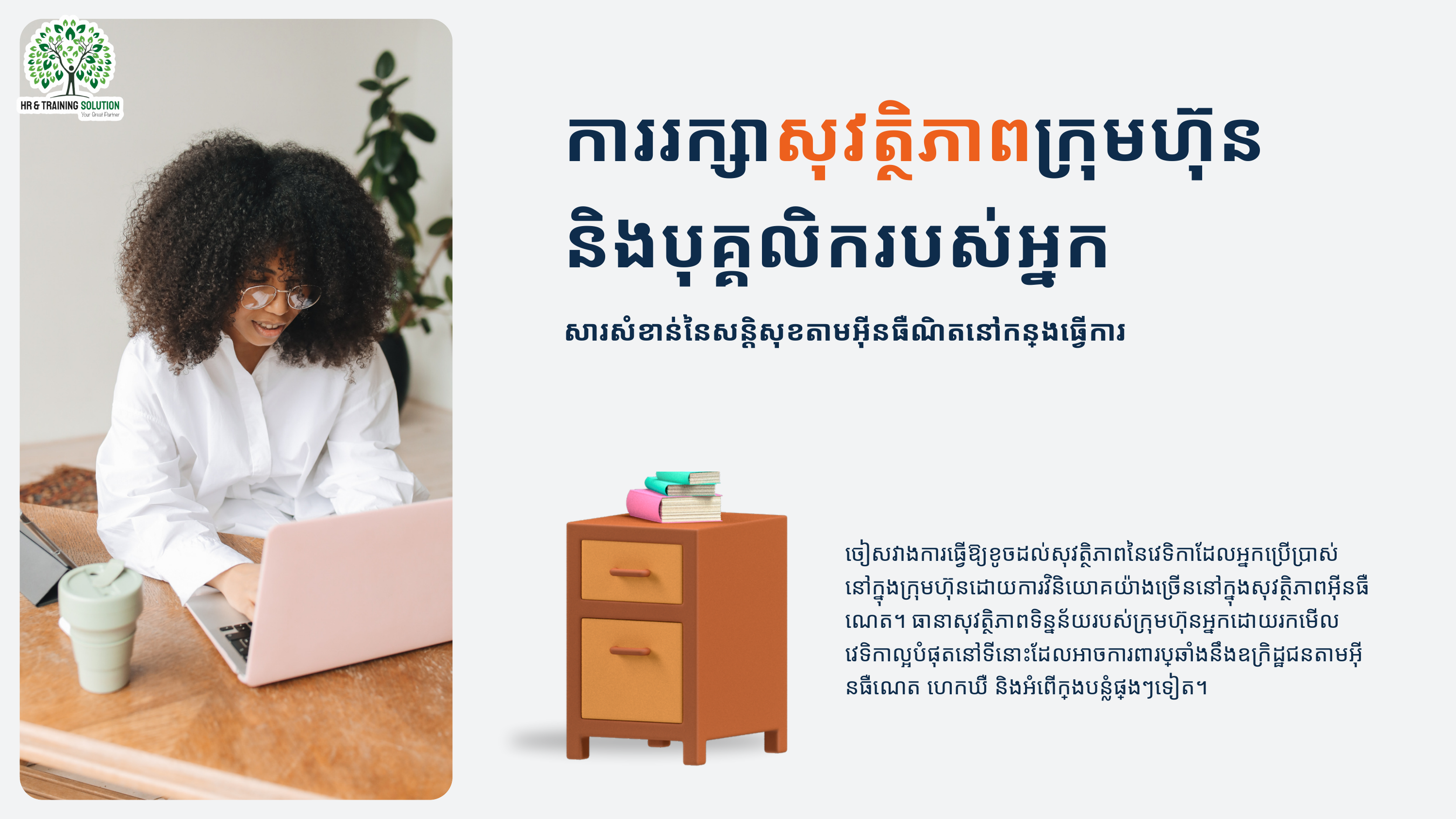

ការរក្សាសុវត្ថិភាពក្រុមហ៊ុន និងបុគ្គលិករបស់អ្នក
សារសំខាន់នៃសន្តិសុខតាមអ៊ីនធឺណិតនៅកន្លែងធ្វើការ

ចៀសវាងការធ្វើឱ្យខូចដល់សុវត្ថិភាពនៃវេទិកាដែលអ្នកប្រើប្រាស់នៅក្នុងក្រុមហ៊ុនដោយការវិនិយោគយ៉ាងច្រើននៅក្នុងសុវត្ថិភាពអ៊ីនធឺណេត។ ធានាសុវត្ថិភាពទិន្នន័យរបស់ក្រុមហ៊ុនអ្នកដោយរកមើលវេទិកាល្អបំផុតនៅទីនោះដែលអាចការពារប្រឆាំងនឹងឧក្រិដ្ឋជនតាមអ៊ីនធឺណេត ហេកឃឺ និងអំពើក្លែងបន្លំផ្សេងៗទៀត។